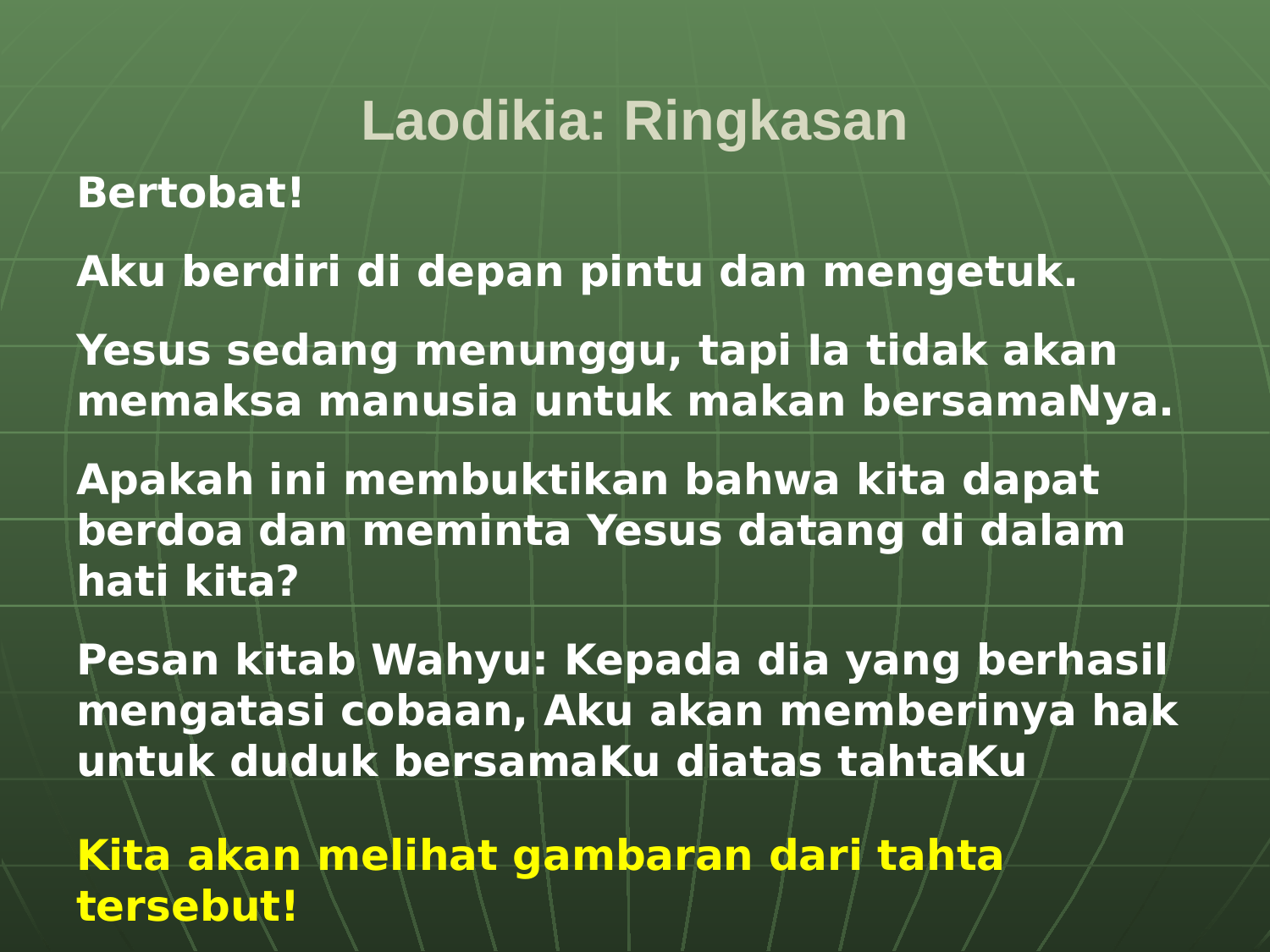

# Laodikia: Ringkasan
Bertobat!

Aku berdiri di depan pintu dan mengetuk.

Yesus sedang menunggu, tapi Ia tidak akan memaksa manusia untuk makan bersamaNya.

Apakah ini membuktikan bahwa kita dapat berdoa dan meminta Yesus datang di dalam hati kita?

Pesan kitab Wahyu: Kepada dia yang berhasil mengatasi cobaan, Aku akan memberinya hak untuk duduk bersamaKu diatas tahtaKu

Kita akan melihat gambaran dari tahta tersebut!